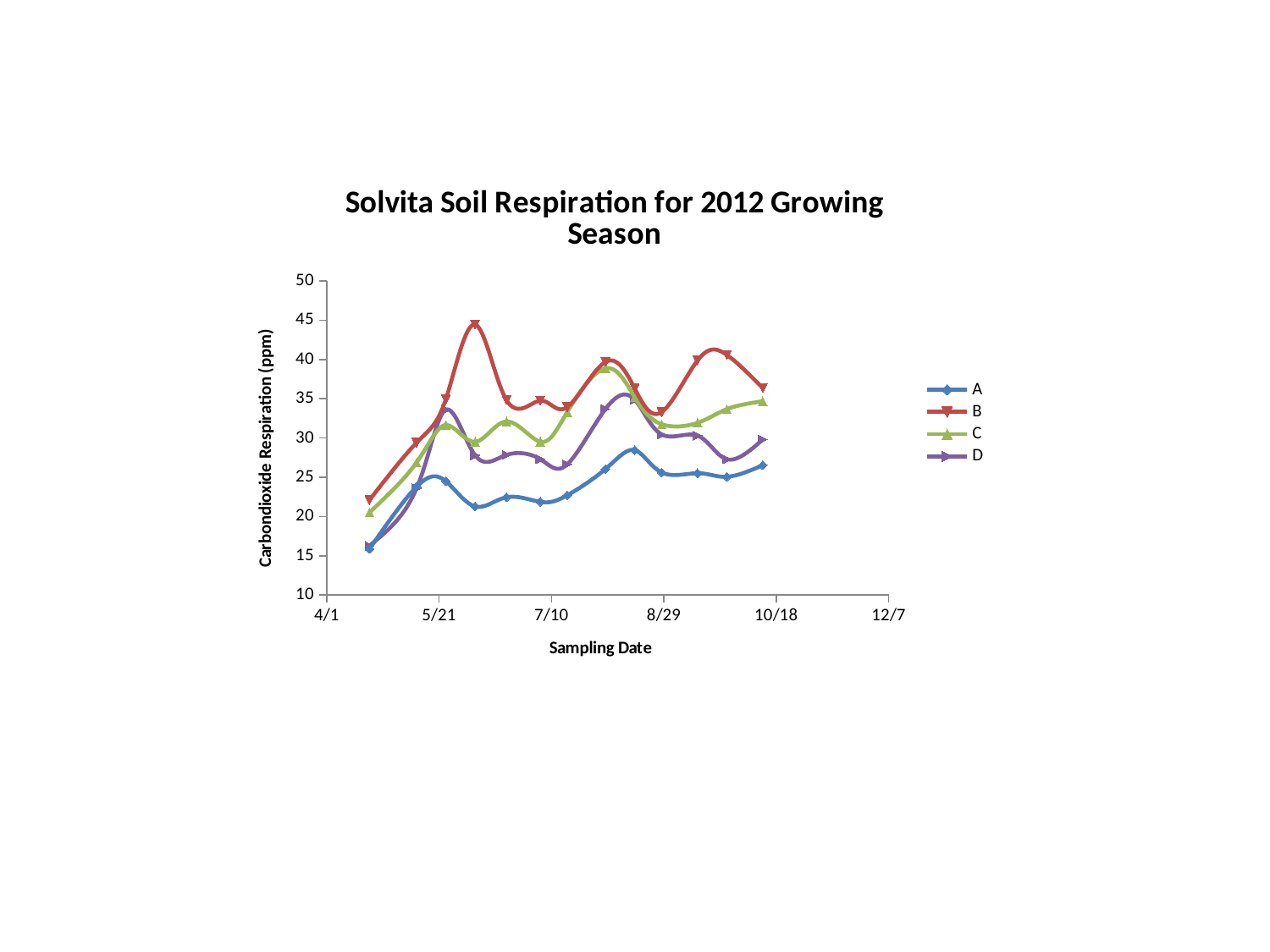

### Chart: Solvita Soil Respiration for 2012 Growing Season

| Category | A | B | C | D |
|---|---|---|---|---|